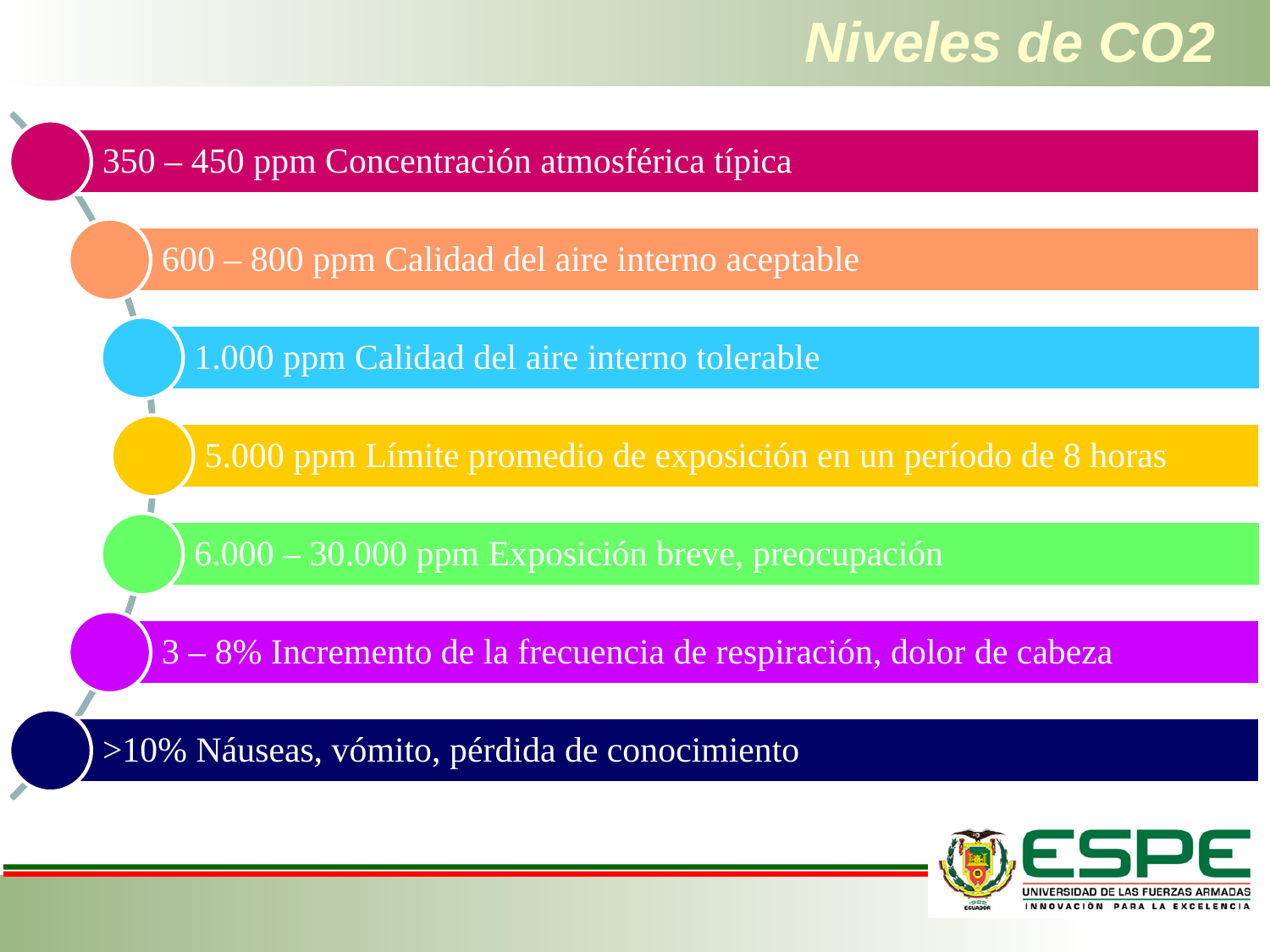

# Niveles de CO2
350 – 450 ppm Concentración atmosférica típica
600 – 800 ppm Calidad del aire interno aceptable
1.000 ppm Calidad del aire interno tolerable
5.000 ppm Límite promedio de exposición en un período de 8 horas
6.000 – 30.000 ppm Exposición breve, preocupación
3 – 8% Incremento de la frecuencia de respiración, dolor de cabeza
>10% Náuseas, vómito, pérdida de conocimiento